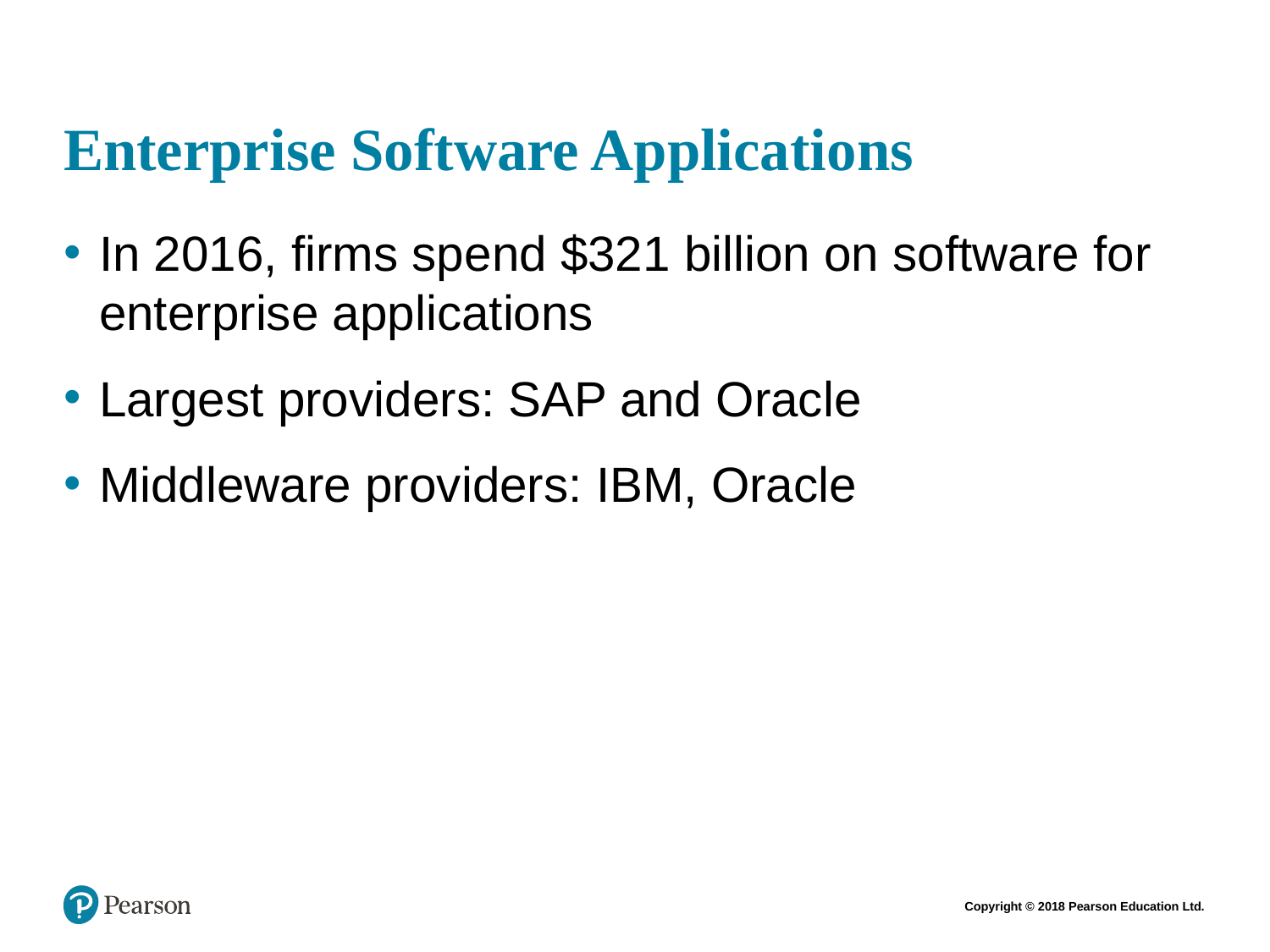

# Enterprise Software Applications
In 2016, firms spend $321 billion on software for enterprise applications
Largest providers: SAP and Oracle
Middleware providers: IBM, Oracle